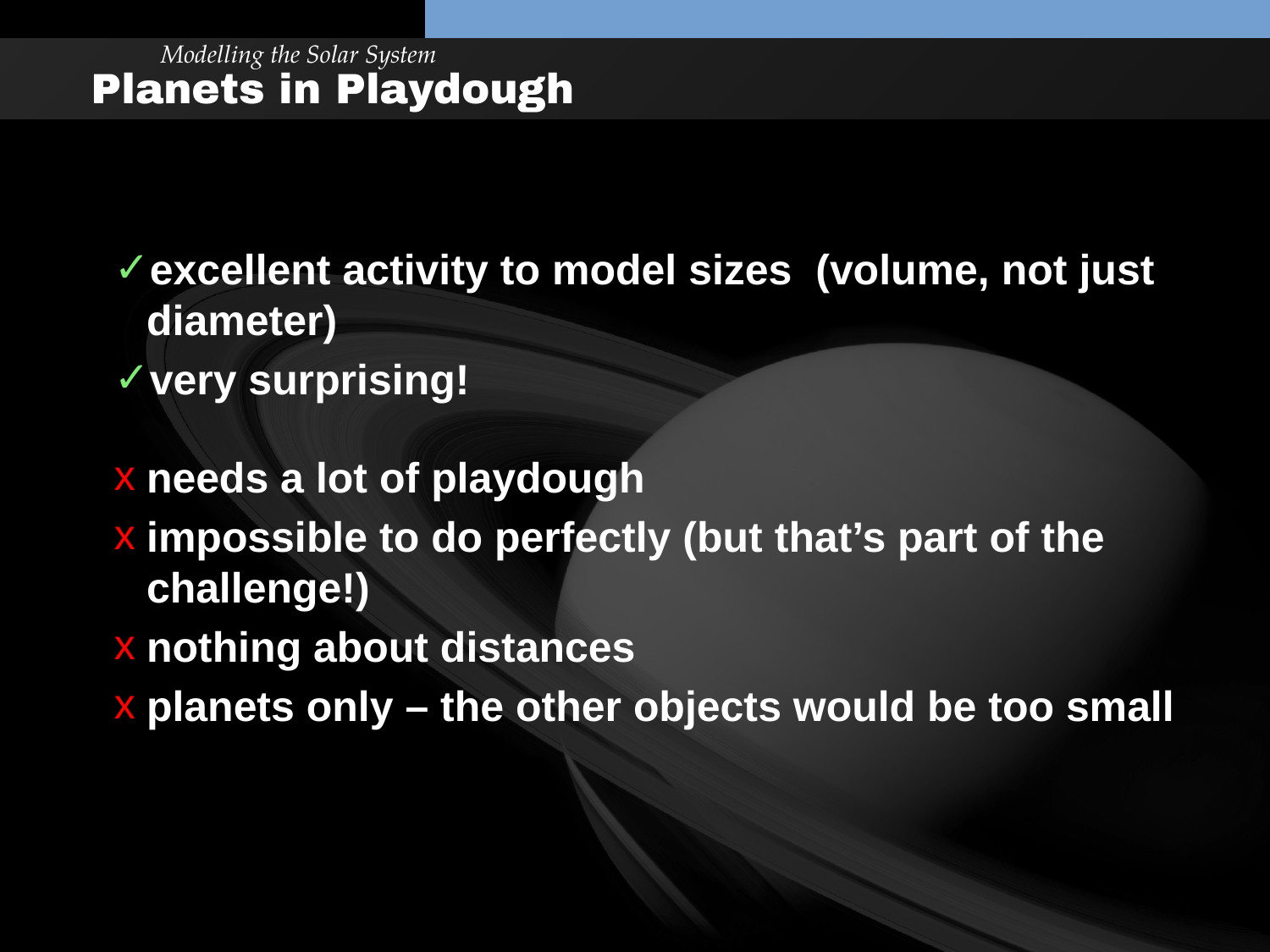

Modelling the Solar System
# Planets in Playdough
excellent activity to model sizes  (volume, not just diameter)
very surprising!
needs a lot of playdough
impossible to do perfectly (but that’s part of the challenge!)
nothing about distances
planets only – the other objects would be too small